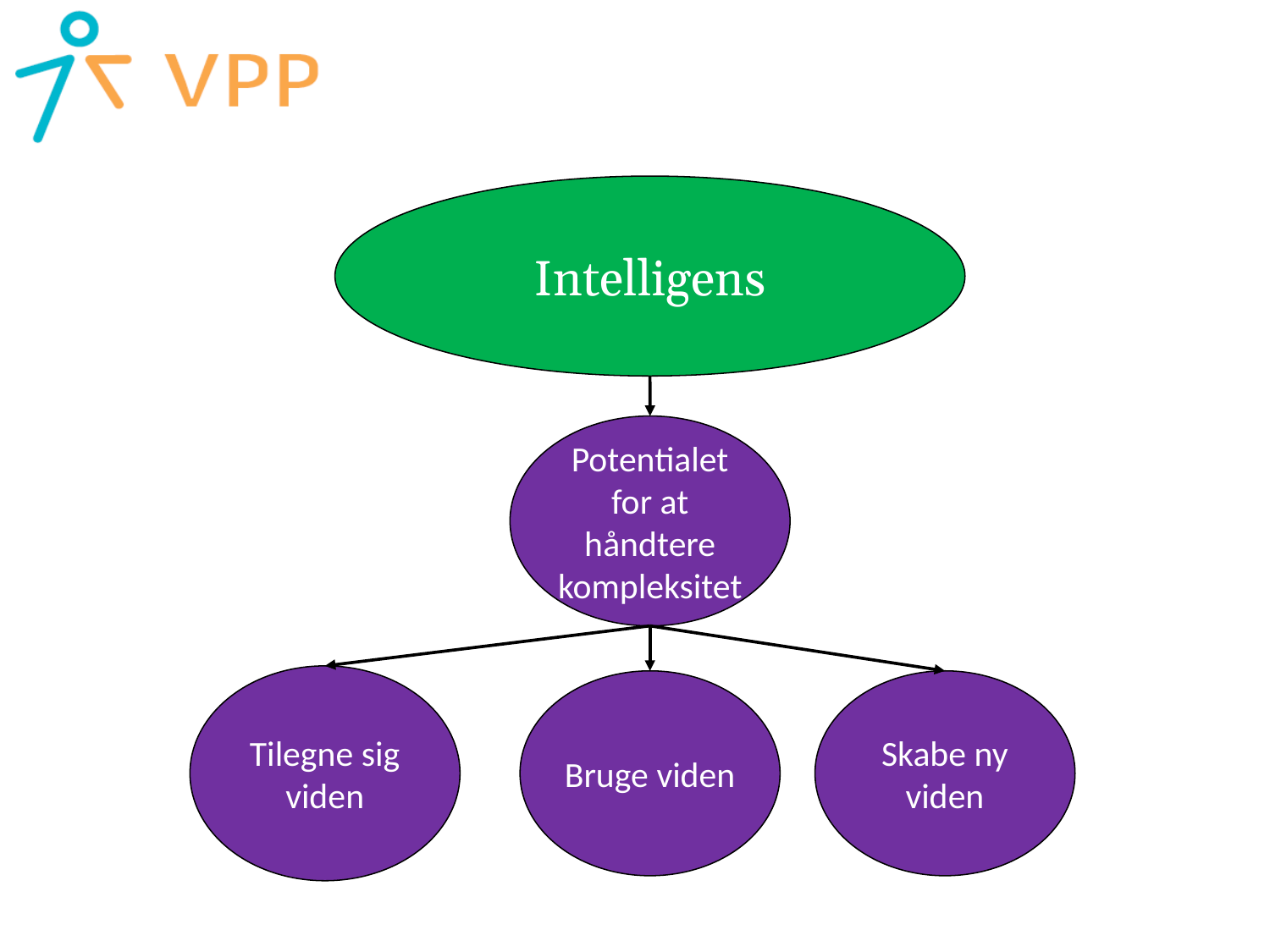

Intelligens
Potentialet for at håndtere kompleksitet
Tilegne sig viden
Bruge viden
Skabe ny viden